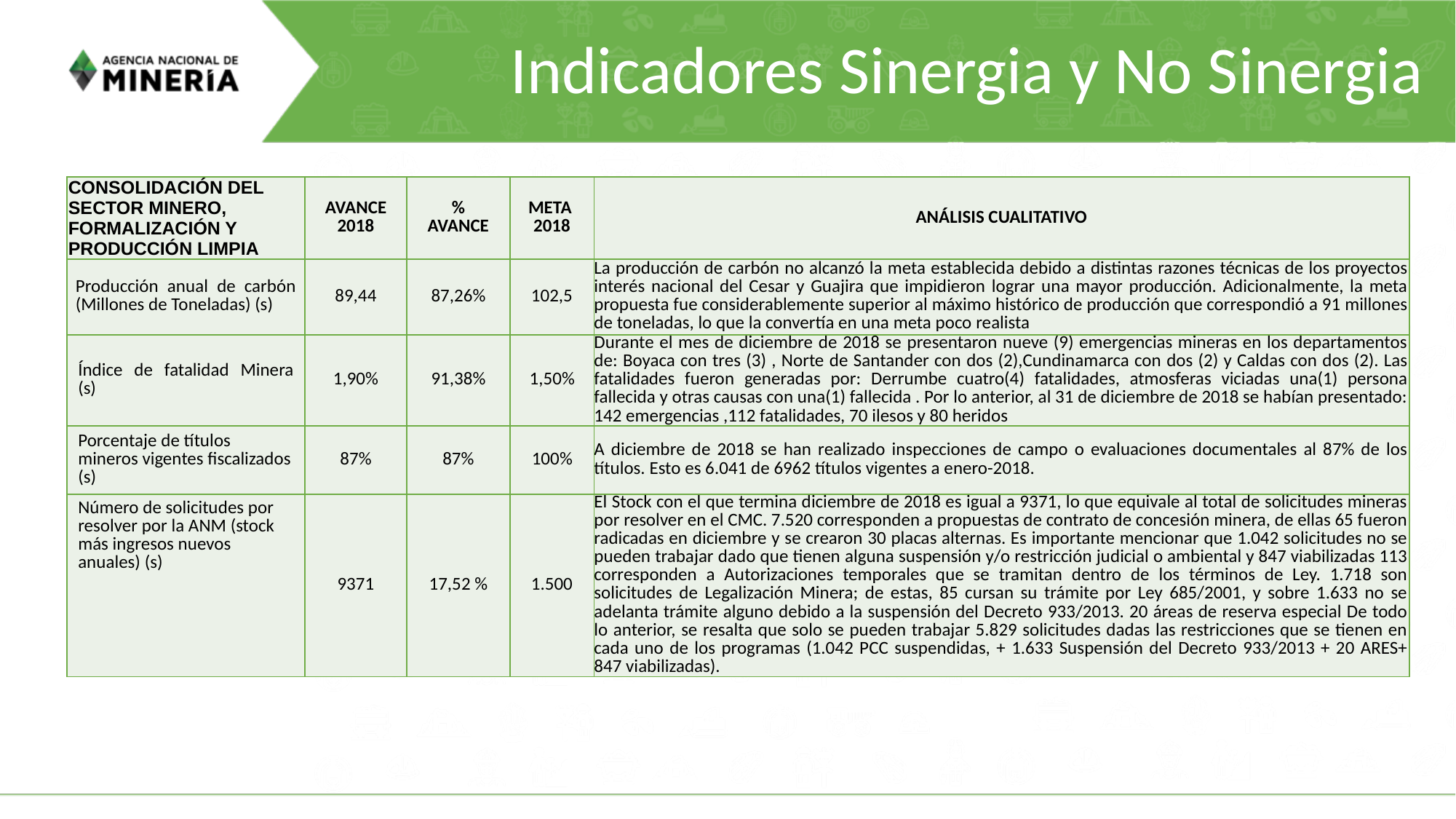

# Indicadores Sinergia y No Sinergia
| Consolidación del sector minero, formalización y producción limpia | Avance 2018 | % avance | Meta 2018 | ANÁLISIS CUALITATIVO |
| --- | --- | --- | --- | --- |
| Producción anual de carbón (Millones de Toneladas) (s) | 89,44 | 87,26% | 102,5 | La producción de carbón no alcanzó la meta establecida debido a distintas razones técnicas de los proyectos interés nacional del Cesar y Guajira que impidieron lograr una mayor producción. Adicionalmente, la meta propuesta fue considerablemente superior al máximo histórico de producción que correspondió a 91 millones de toneladas, lo que la convertía en una meta poco realista |
| Índice de fatalidad Minera (s) | 1,90% | 91,38% | 1,50% | Durante el mes de diciembre de 2018 se presentaron nueve (9) emergencias mineras en los departamentos de: Boyaca con tres (3) , Norte de Santander con dos (2),Cundinamarca con dos (2) y Caldas con dos (2). Las fatalidades fueron generadas por: Derrumbe cuatro(4) fatalidades, atmosferas viciadas una(1) persona fallecida y otras causas con una(1) fallecida . Por lo anterior, al 31 de diciembre de 2018 se habían presentado: 142 emergencias ,112 fatalidades, 70 ilesos y 80 heridos |
| Porcentaje de títulos mineros vigentes fiscalizados (s) | 87% | 87% | 100% | A diciembre de 2018 se han realizado inspecciones de campo o evaluaciones documentales al 87% de los títulos. Esto es 6.041 de 6962 títulos vigentes a enero-2018. |
| Número de solicitudes por resolver por la ANM (stock más ingresos nuevos anuales) (s) | 9371 | 17,52 % | 1.500 | El Stock con el que termina diciembre de 2018 es igual a 9371, lo que equivale al total de solicitudes mineras por resolver en el CMC. 7.520 corresponden a propuestas de contrato de concesión minera, de ellas 65 fueron radicadas en diciembre y se crearon 30 placas alternas. Es importante mencionar que 1.042 solicitudes no se pueden trabajar dado que tienen alguna suspensión y/o restricción judicial o ambiental y 847 viabilizadas 113 corresponden a Autorizaciones temporales que se tramitan dentro de los términos de Ley. 1.718 son solicitudes de Legalización Minera; de estas, 85 cursan su trámite por Ley 685/2001, y sobre 1.633 no se adelanta trámite alguno debido a la suspensión del Decreto 933/2013. 20 áreas de reserva especial De todo lo anterior, se resalta que solo se pueden trabajar 5.829 solicitudes dadas las restricciones que se tienen en cada uno de los programas (1.042 PCC suspendidas, + 1.633 Suspensión del Decreto 933/2013 + 20 ARES+ 847 viabilizadas). |